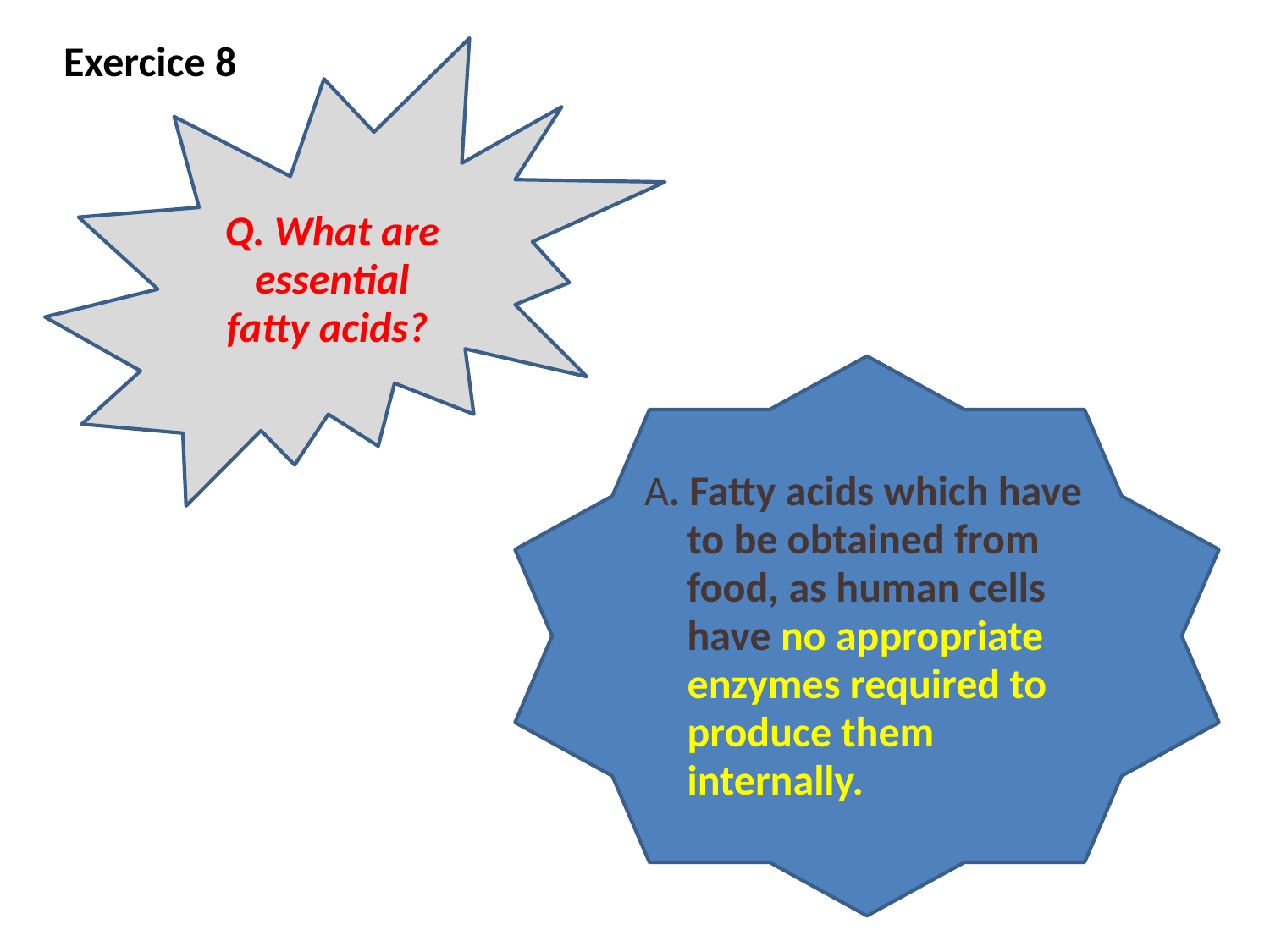

Q. What are essential fatty acids?
Exercice 8

A. Fatty acids which have to be obtained from food, as human cells have no appropriate enzymes required to produce them internally.